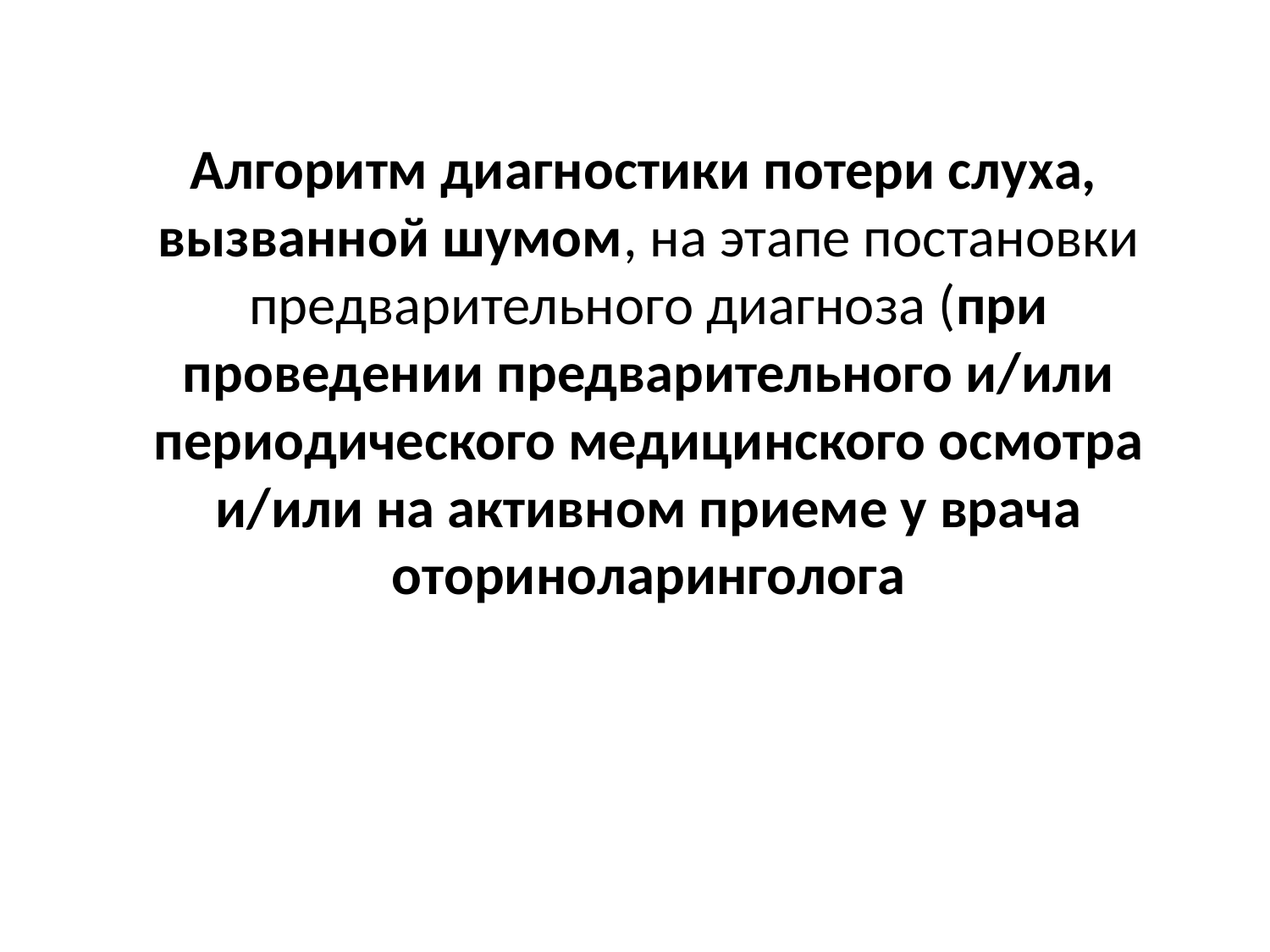

Алгоритм диагностики потери слуха, вызванной шумом, на этапе постановки предварительного диагноза (при проведении предварительного и/или периодического медицинского осмотра и/или на активном приеме у врача оториноларинголога